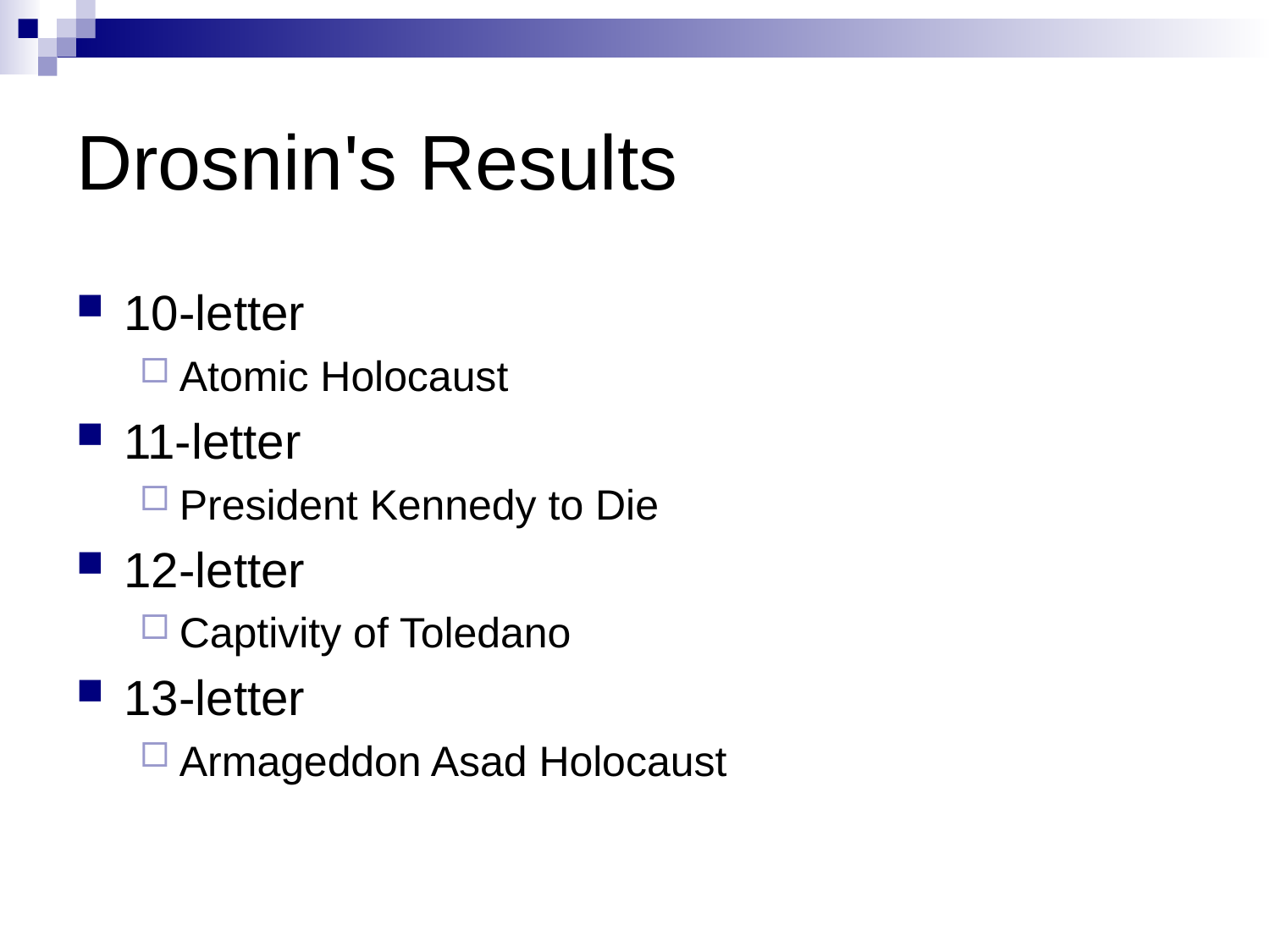

# Drosnin's Results
10-letter
Atomic Holocaust
11-letter
President Kennedy to Die
12-letter
Captivity of Toledano
13-letter
Armageddon Asad Holocaust